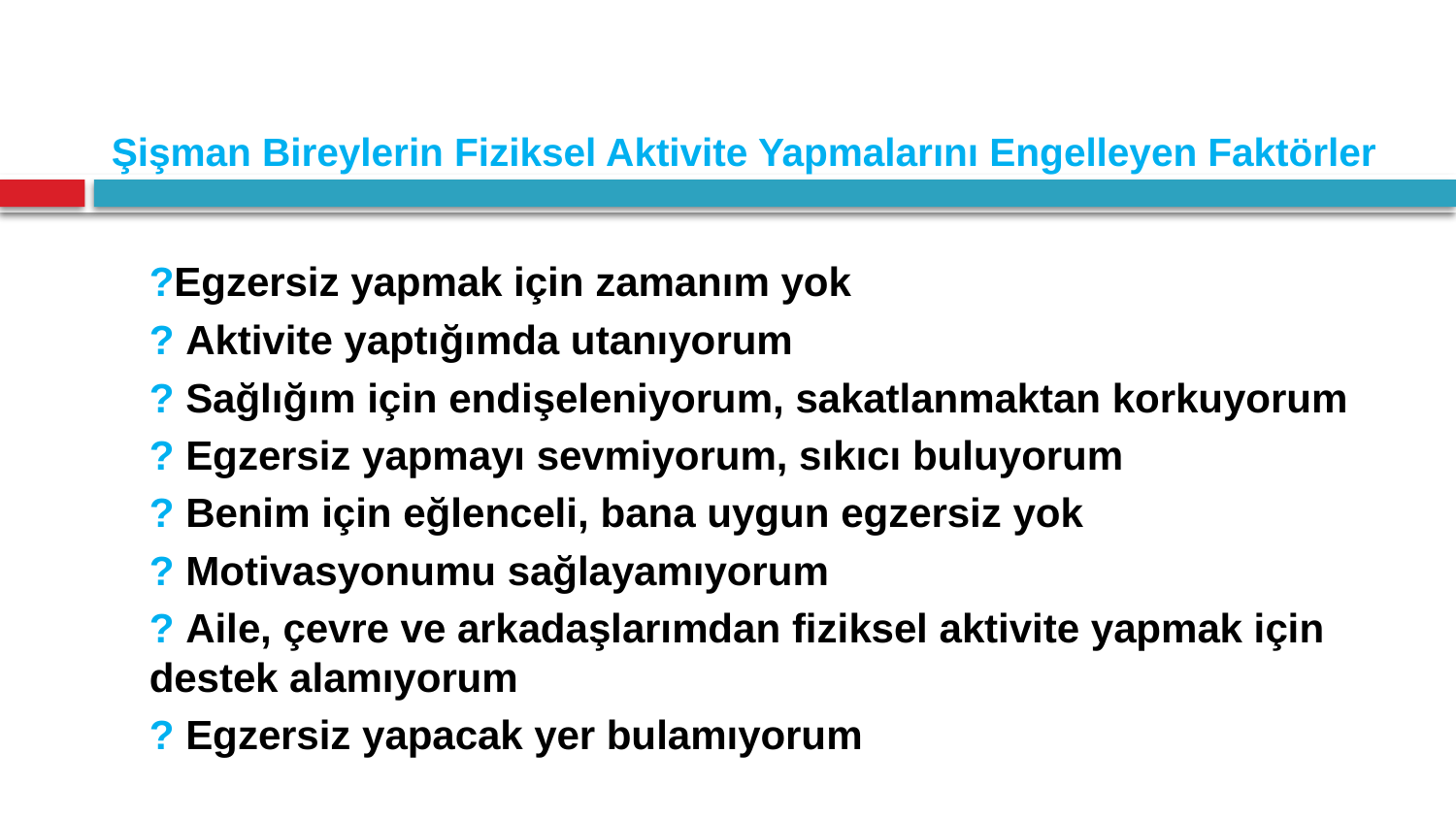

# Şişman Bireylerin Fiziksel Aktivite Yapmalarını Engelleyen Faktörler
?Egzersiz yapmak için zamanım yok
? Aktivite yaptığımda utanıyorum
? Sağlığım için endişeleniyorum, sakatlanmaktan korkuyorum
? Egzersiz yapmayı sevmiyorum, sıkıcı buluyorum
? Benim için eğlenceli, bana uygun egzersiz yok
? Motivasyonumu sağlayamıyorum
? Aile, çevre ve arkadaşlarımdan fiziksel aktivite yapmak için destek alamıyorum
? Egzersiz yapacak yer bulamıyorum